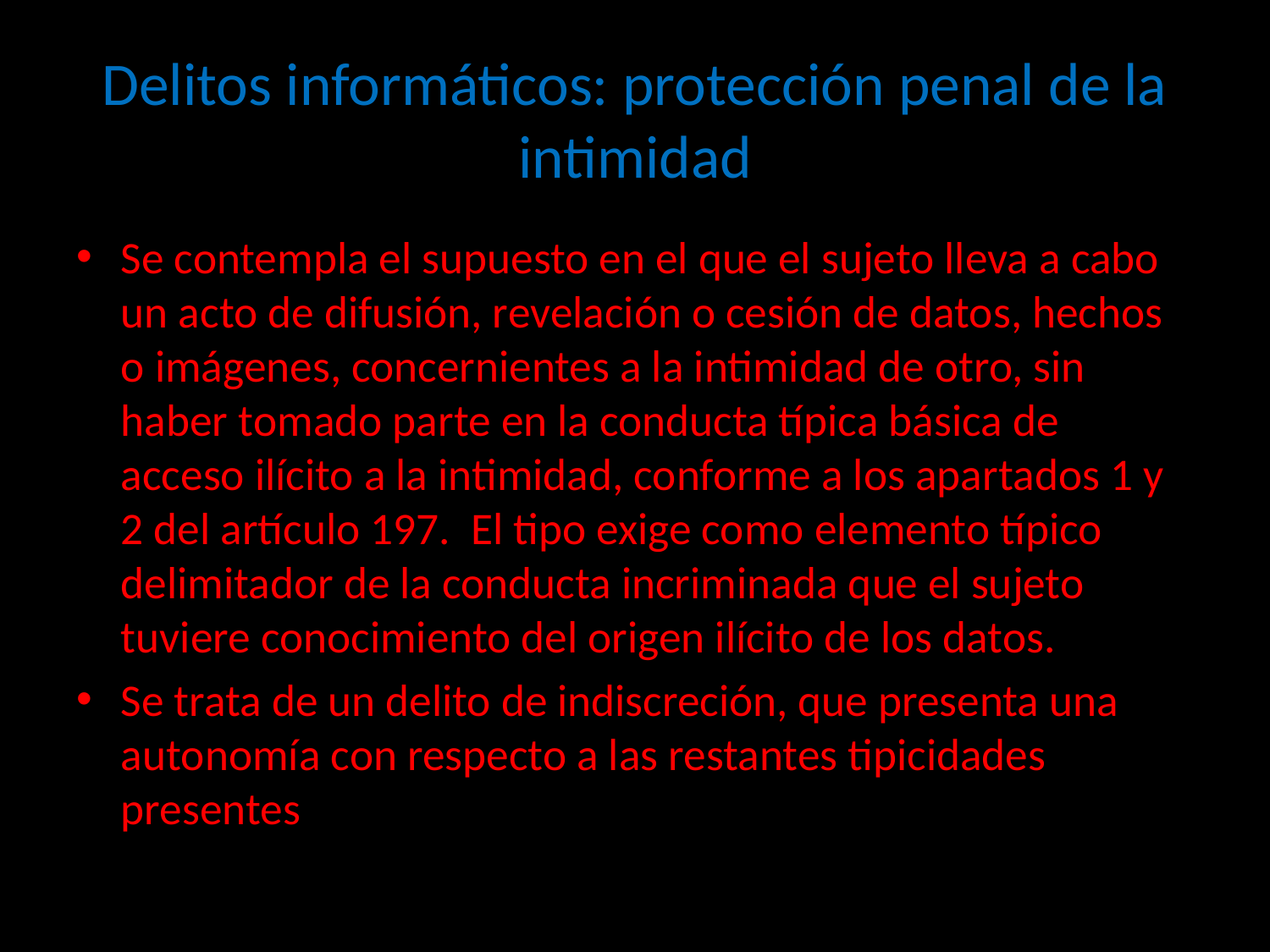

# Delitos informáticos: protección penal de la intimidad
Se contempla el supuesto en el que el sujeto lleva a cabo un acto de difusión, revelación o cesión de datos, hechos o imágenes, concernientes a la intimidad de otro, sin haber tomado parte en la conducta típica básica de acceso ilícito a la intimidad, conforme a los apartados 1 y 2 del artículo 197.  El tipo exige como elemento típico delimitador de la conducta incriminada que el sujeto tuviere conocimiento del origen ilícito de los datos.
Se trata de un delito de indiscreción, que presenta una autonomía con respecto a las restantes tipicidades presentes